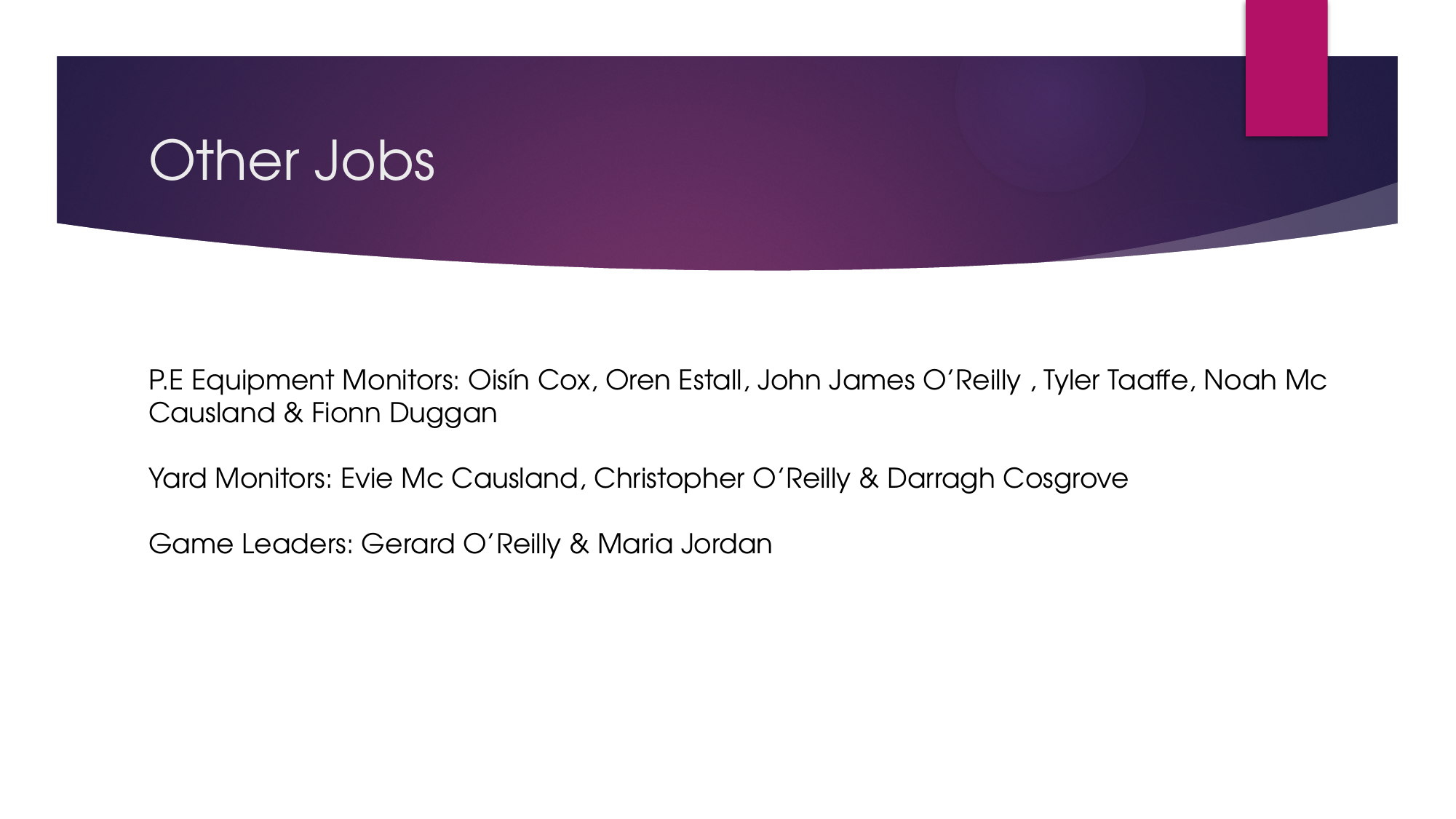

# Other Jobs
P.E Equipment Monitors: Oisín Cox, Oren Estall, John James O’Reilly , Tyler Taaffe, Noah Mc Causland & Fionn Duggan

Yard Monitors: Evie Mc Causland, Christopher O’Reilly & Darragh Cosgrove

Game Leaders: Gerard O’Reilly & Maria Jordan